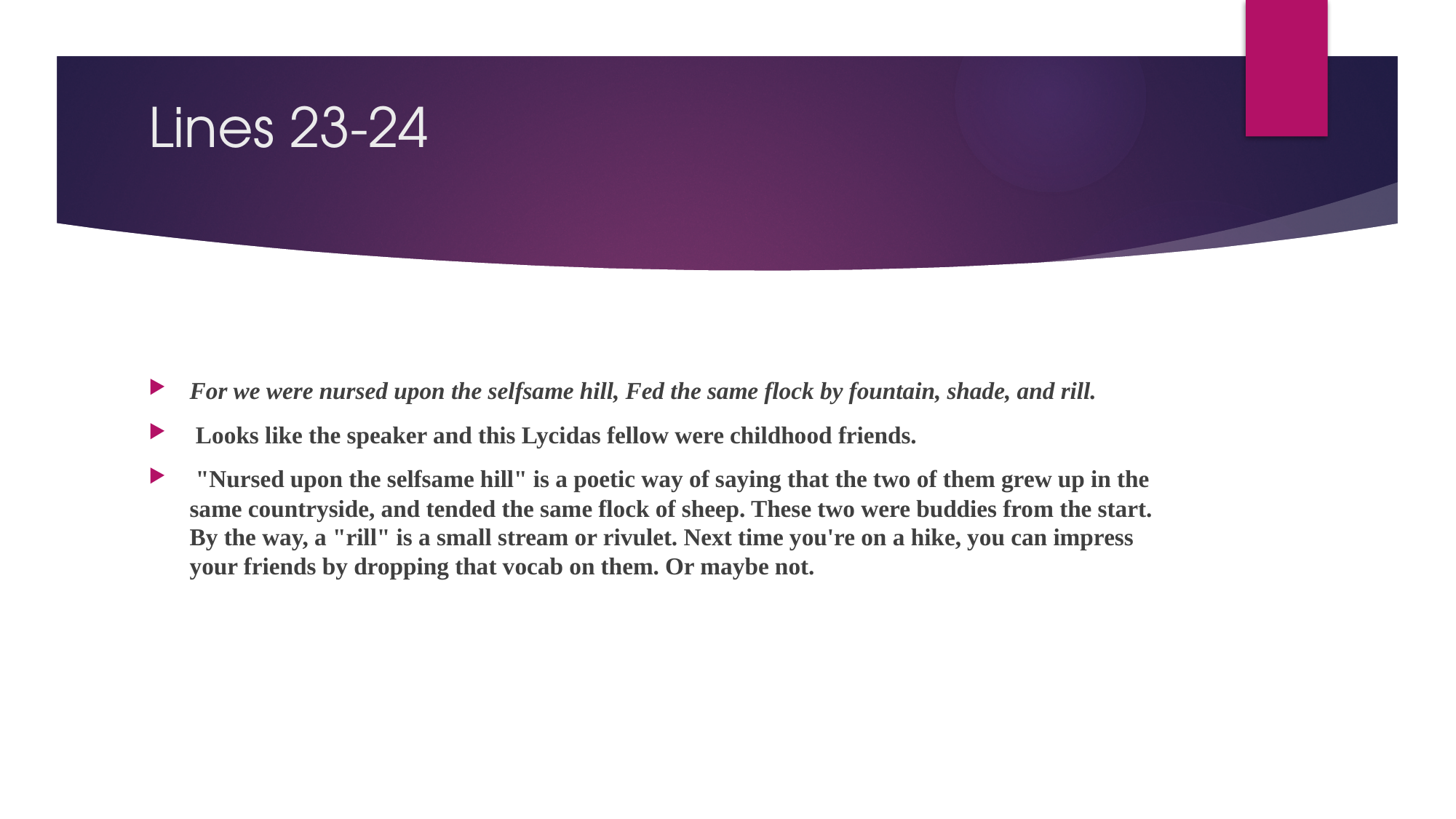

# Lines 23-24

For we were nursed upon the selfsame hill, Fed the same flock by fountain, shade, and rill.
 Looks like the speaker and this Lycidas fellow were childhood friends.
 "Nursed upon the selfsame hill" is a poetic way of saying that the two of them grew up in the same countryside, and tended the same flock of sheep. These two were buddies from the start. By the way, a "rill" is a small stream or rivulet. Next time you're on a hike, you can impress your friends by dropping that vocab on them. Or maybe not.